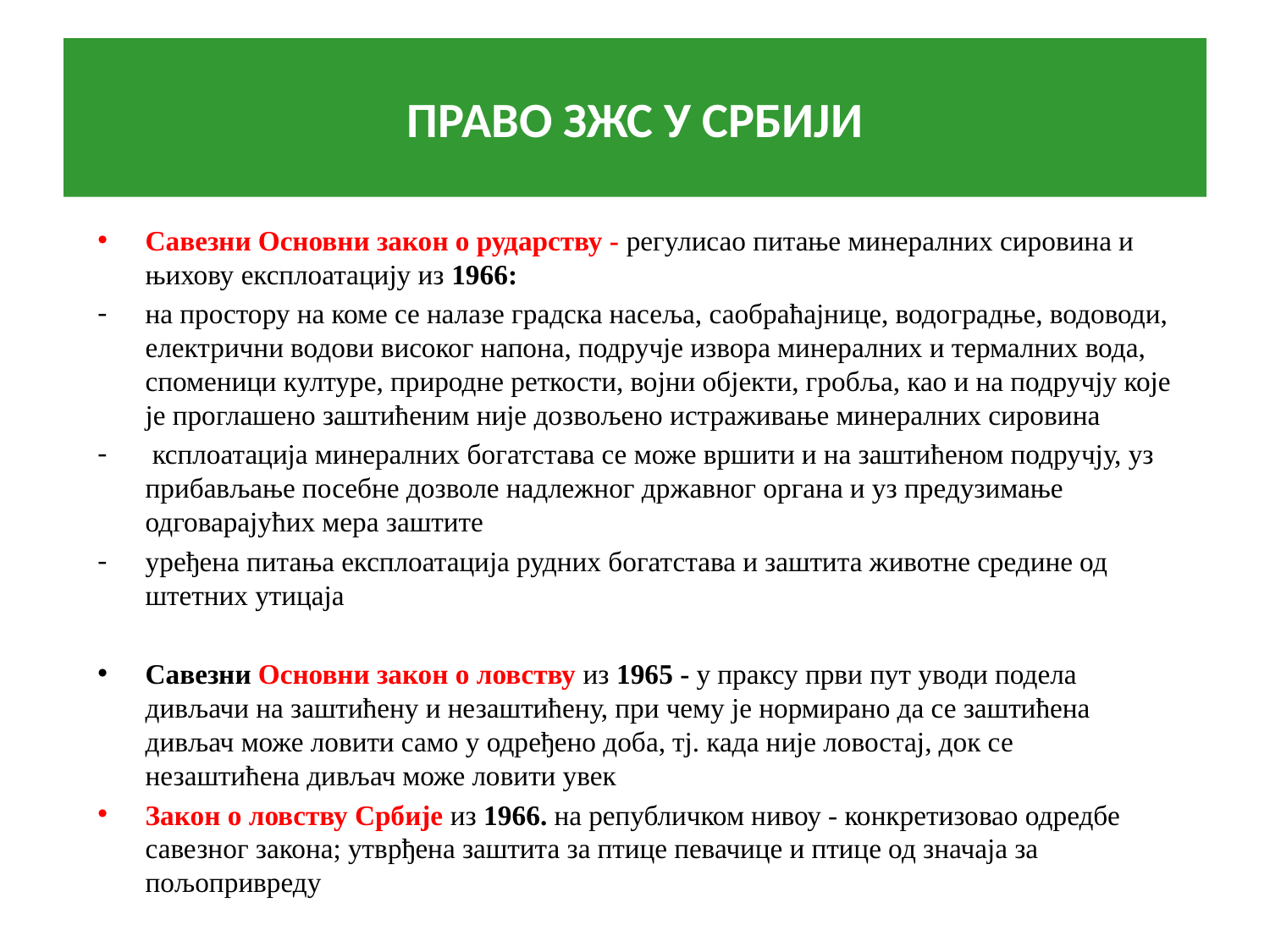

# ПРАВO ЗЖС У СРБИЈИ
Савезни Основни закон о рударству - регулисао питање минералних сировина и њихову експлоатацију из 1966:
на простору на коме се налазе градска насеља, саобраћајнице, водоградње, водоводи, електрични водови високог напона, подручје извора минералних и термалних вода, споменици културе, природне реткости, војни објекти, гробља, као и на подручју које је проглашено заштићеним није дозвољено истраживање минералних сировина
 ксплоатација минералних богатстава се може вршити и на заштићеном подручју, уз прибављање посебне дозволе надлежног државног органа и уз предузимање одговарајућих мера заштите
уређена питања експлоатација рудних богатстава и заштита животне средине од штетних утицаја

Савезни Основни закон о ловству из 1965 - у праксу први пут уводи подела дивљачи на заштићену и незаштићену, при чему је нормирано да се заштићена дивљач може ловити само у одређено доба, тј. када није ловостај, док се незаштићена дивљач може ловити увек
Закон о ловству Србије из 1966. на републичком нивоу - конкретизовао одредбе савезног закона; утврђена заштита за птице певачице и птице од значаја за пољопривреду